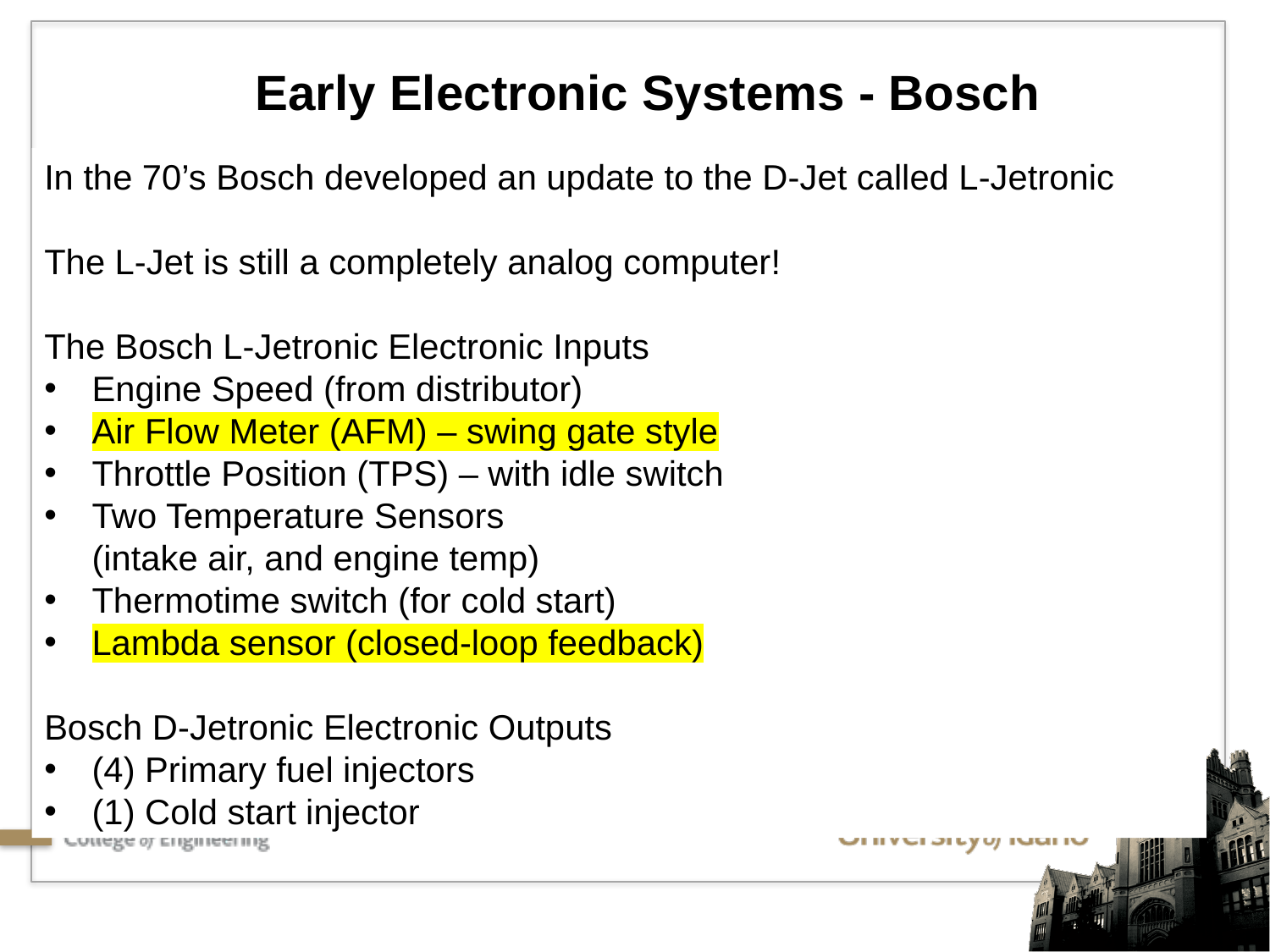

Early Electronic Systems - Bosch
In the 70’s Bosch developed an update to the D-Jet called L-Jetronic

The L-Jet is still a completely analog computer!

The Bosch L-Jetronic Electronic Inputs
Engine Speed (from distributor)
Air Flow Meter (AFM) – swing gate style
Throttle Position (TPS) – with idle switch
Two Temperature Sensors
(intake air, and engine temp)
Thermotime switch (for cold start)
Lambda sensor (closed-loop feedback)

Bosch D-Jetronic Electronic Outputs
(4) Primary fuel injectors
(1) Cold start injector